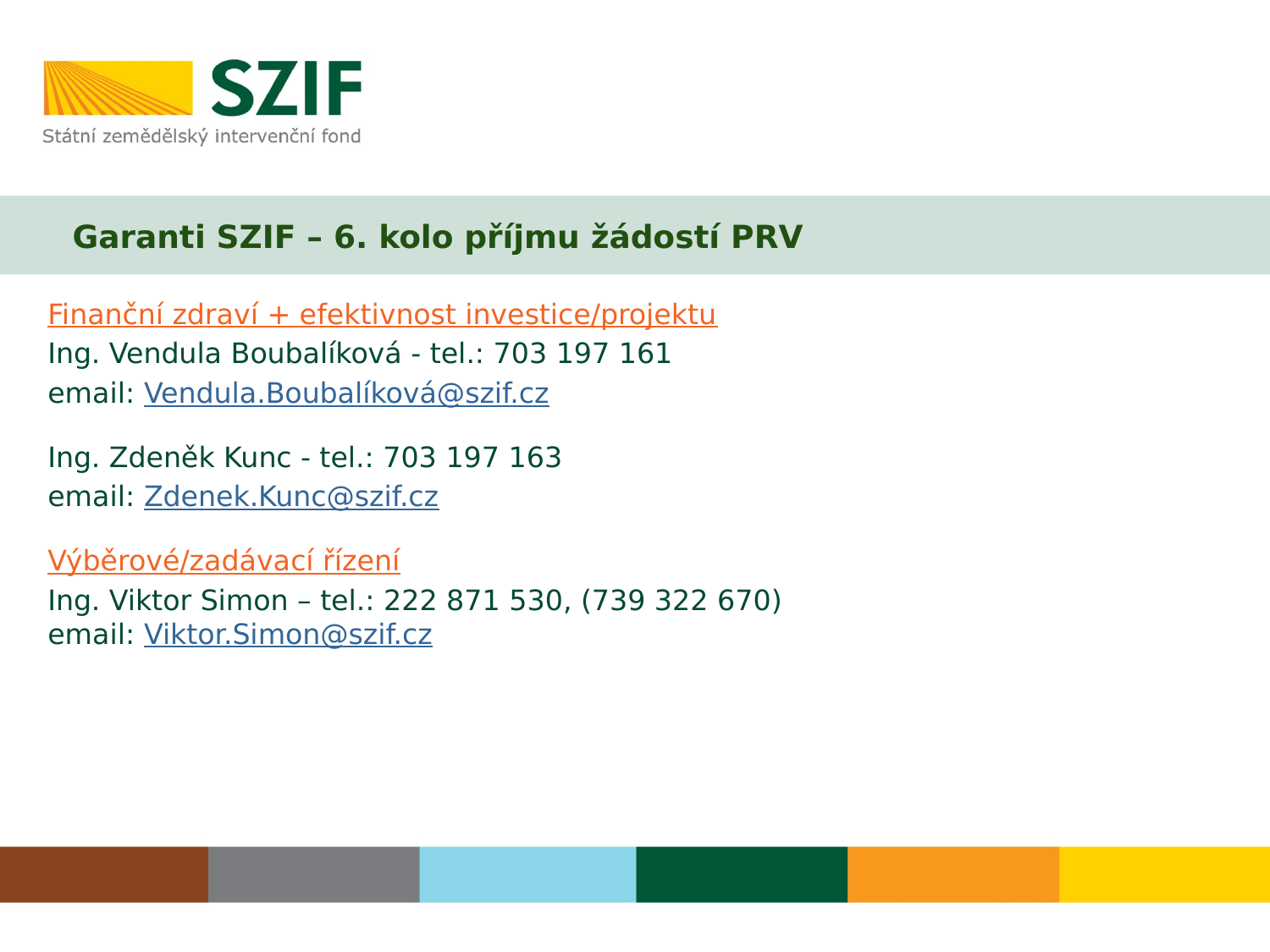

# Garanti SZIF – 6. kolo příjmu žádostí PRV
Finanční zdraví + efektivnost investice/projektu
Ing. Vendula Boubalíková - tel.: 703 197 161
email: Vendula.Boubalíková@szif.cz
Ing. Zdeněk Kunc - tel.: 703 197 163
email: Zdenek.Kunc@szif.cz
Výběrové/zadávací řízení
Ing. Viktor Simon – tel.: 222 871 530, (739 322 670)
email: Viktor.Simon@szif.cz